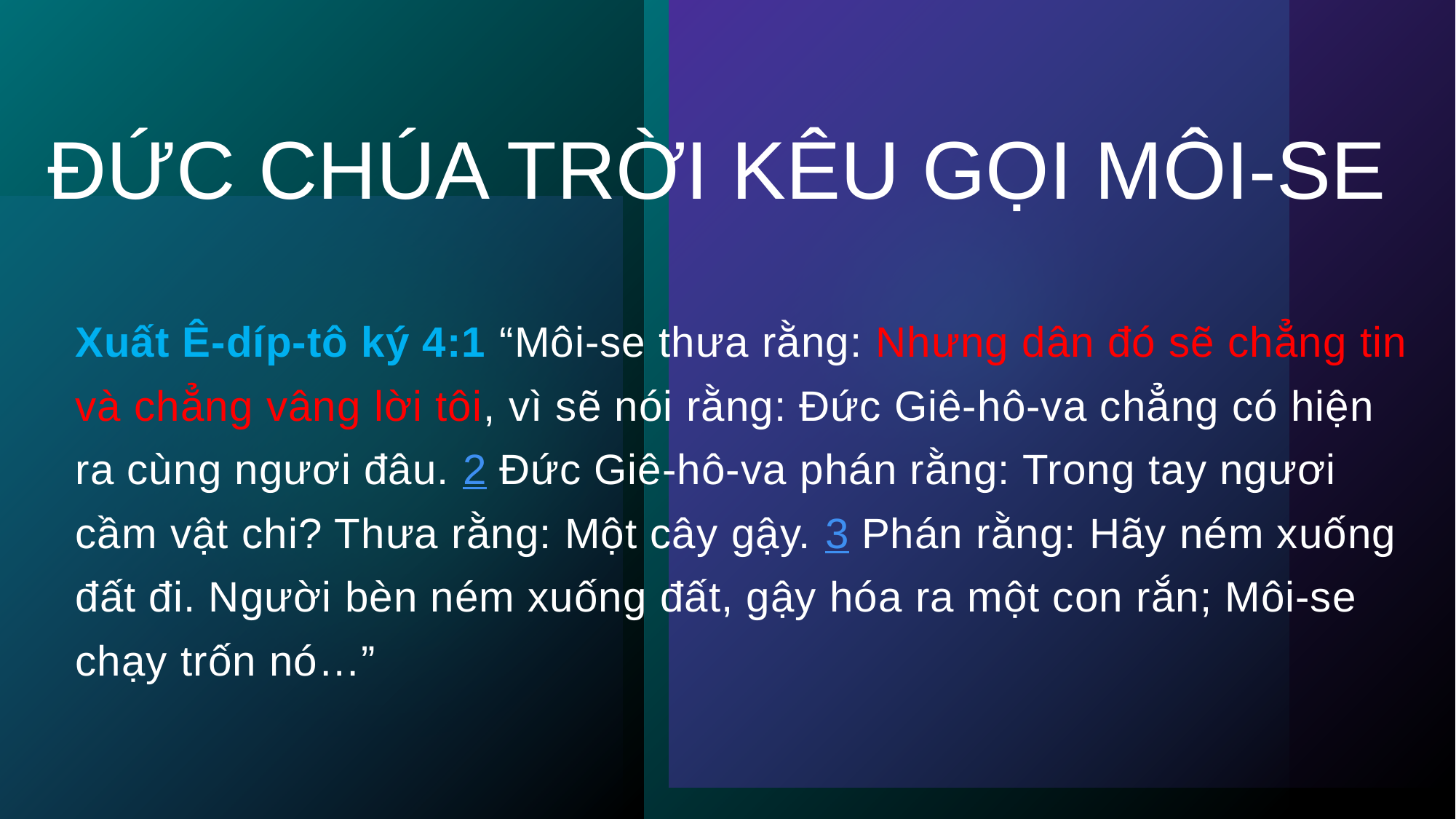

# ĐỨC CHÚA TRỜI KÊU GỌI MÔI-SE
Xuất Ê-díp-tô ký 4:1 “Môi-se thưa rằng: Nhưng dân đó sẽ chẳng tin và chẳng vâng lời tôi, vì sẽ nói rằng: Đức Giê-hô-va chẳng có hiện ra cùng ngươi đâu. 2 Đức Giê-hô-va phán rằng: Trong tay ngươi cầm vật chi? Thưa rằng: Một cây gậy. 3 Phán rằng: Hãy ném xuống đất đi. Người bèn ném xuống đất, gậy hóa ra một con rắn; Môi-se chạy trốn nó…”